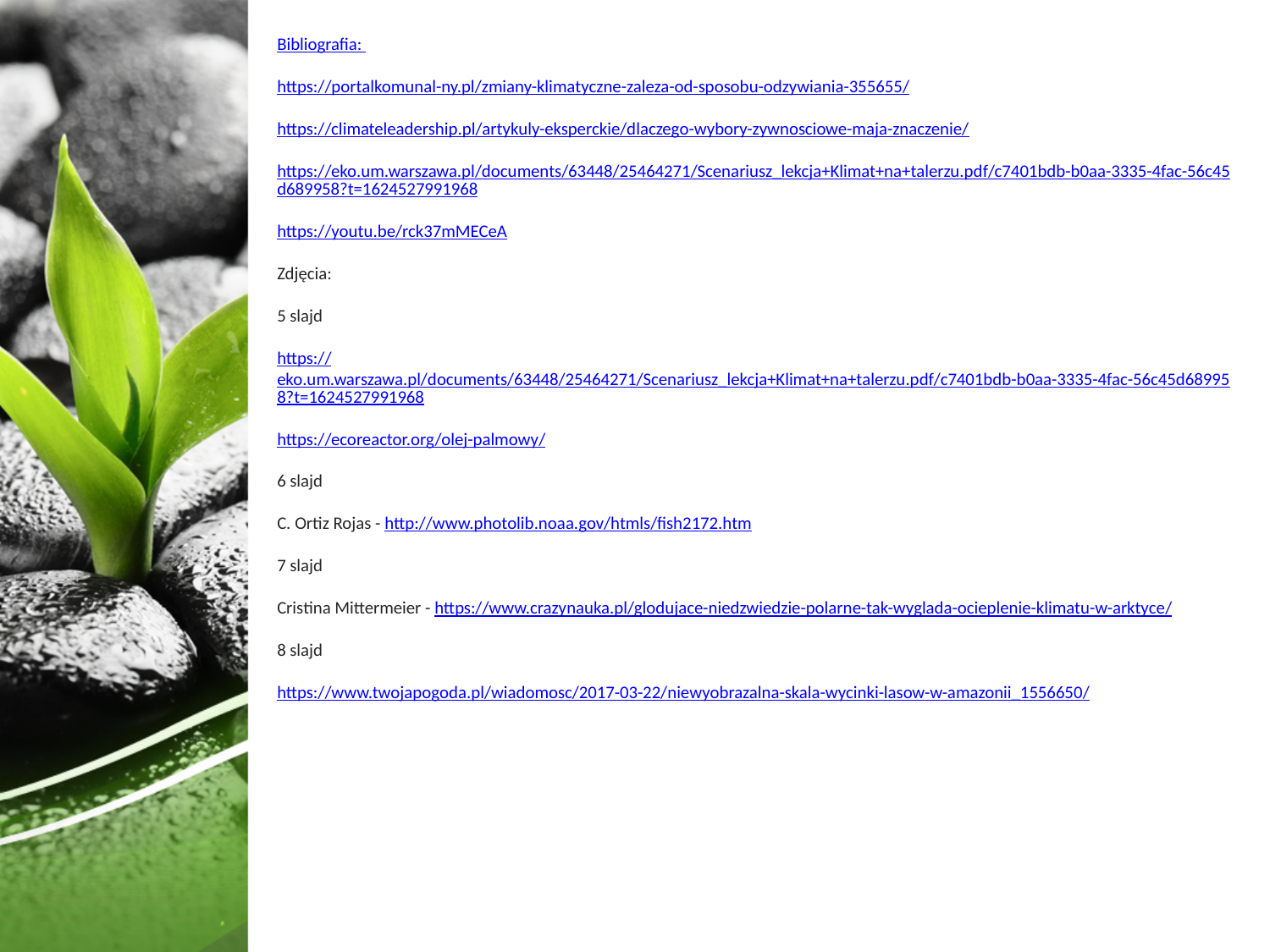

Bibliografia:

https://portalkomunal-ny.pl/zmiany-klimatyczne-zaleza-od-sposobu-odzywiania-355655/

https://climateleadership.pl/artykuly-eksperckie/dlaczego-wybory-zywnosciowe-maja-znaczenie/

https://eko.um.warszawa.pl/documents/63448/25464271/Scenariusz_lekcja+Klimat+na+talerzu.pdf/c7401bdb-b0aa-3335-4fac-56c45d689958?t=1624527991968

https://youtu.be/rck37mMECeA

Zdjęcia:

5 slajd

https://eko.um.warszawa.pl/documents/63448/25464271/Scenariusz_lekcja+Klimat+na+talerzu.pdf/c7401bdb-b0aa-3335-4fac-56c45d689958?t=1624527991968

https://ecoreactor.org/olej-palmowy/

6 slajd

C. Ortiz Rojas - http://www.photolib.noaa.gov/htmls/fish2172.htm

7 slajd

Cristina Mittermeier - https://www.crazynauka.pl/glodujace-niedzwiedzie-polarne-tak-wyglada-ocieplenie-klimatu-w-arktyce/

8 slajd

https://www.twojapogoda.pl/wiadomosc/2017-03-22/niewyobrazalna-skala-wycinki-lasow-w-amazonii_1556650/